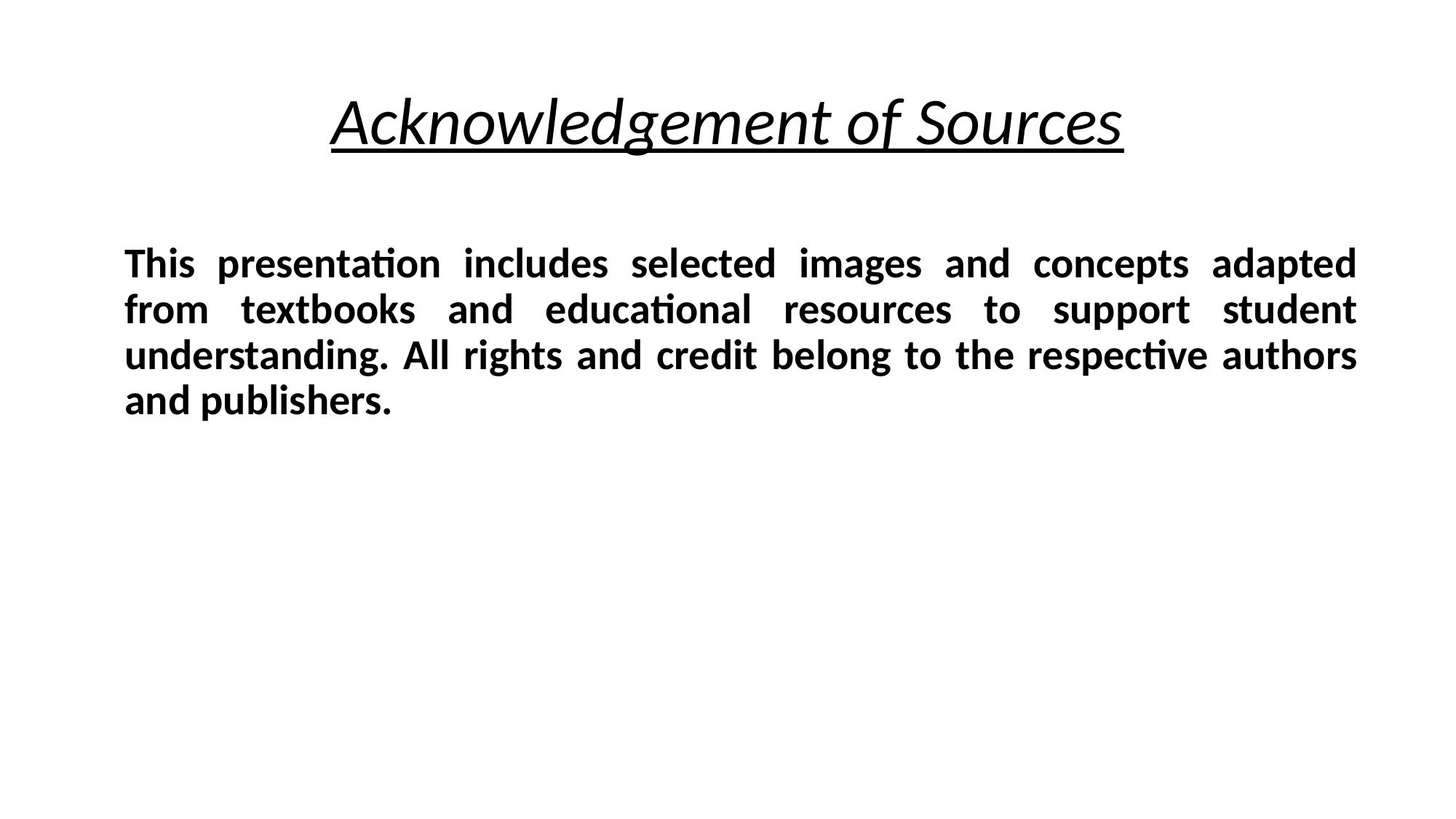

# Acknowledgement of Sources
This presentation includes selected images and concepts adapted from textbooks and educational resources to support student understanding. All rights and credit belong to the respective authors and publishers.